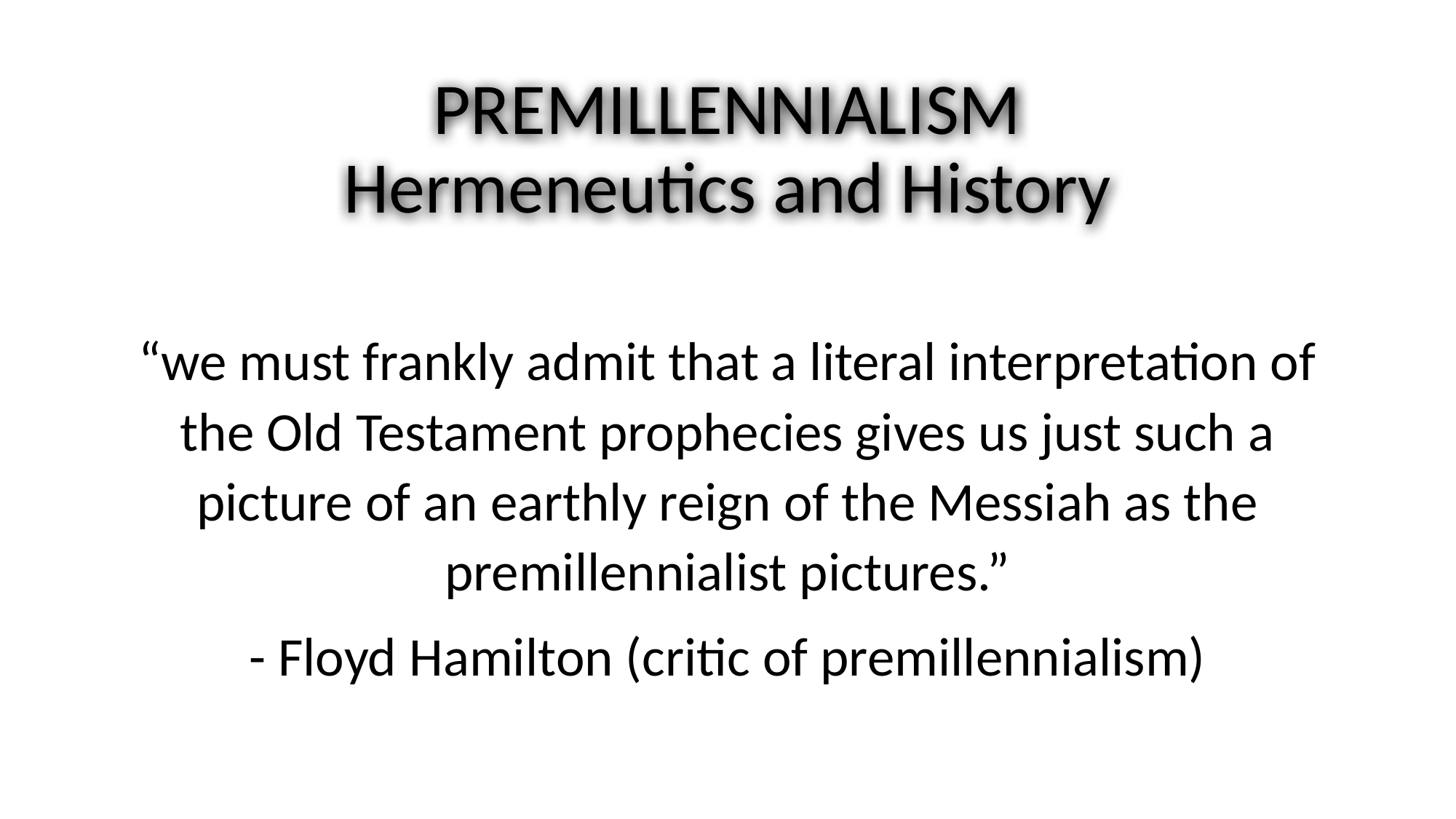

# PREMILLENNIALISM Hermeneutics and History

“we must frankly admit that a literal interpretation of the Old Testament prophecies gives us just such a picture of an earthly reign of the Messiah as the premillennialist pictures.”
- Floyd Hamilton (critic of premillennialism)